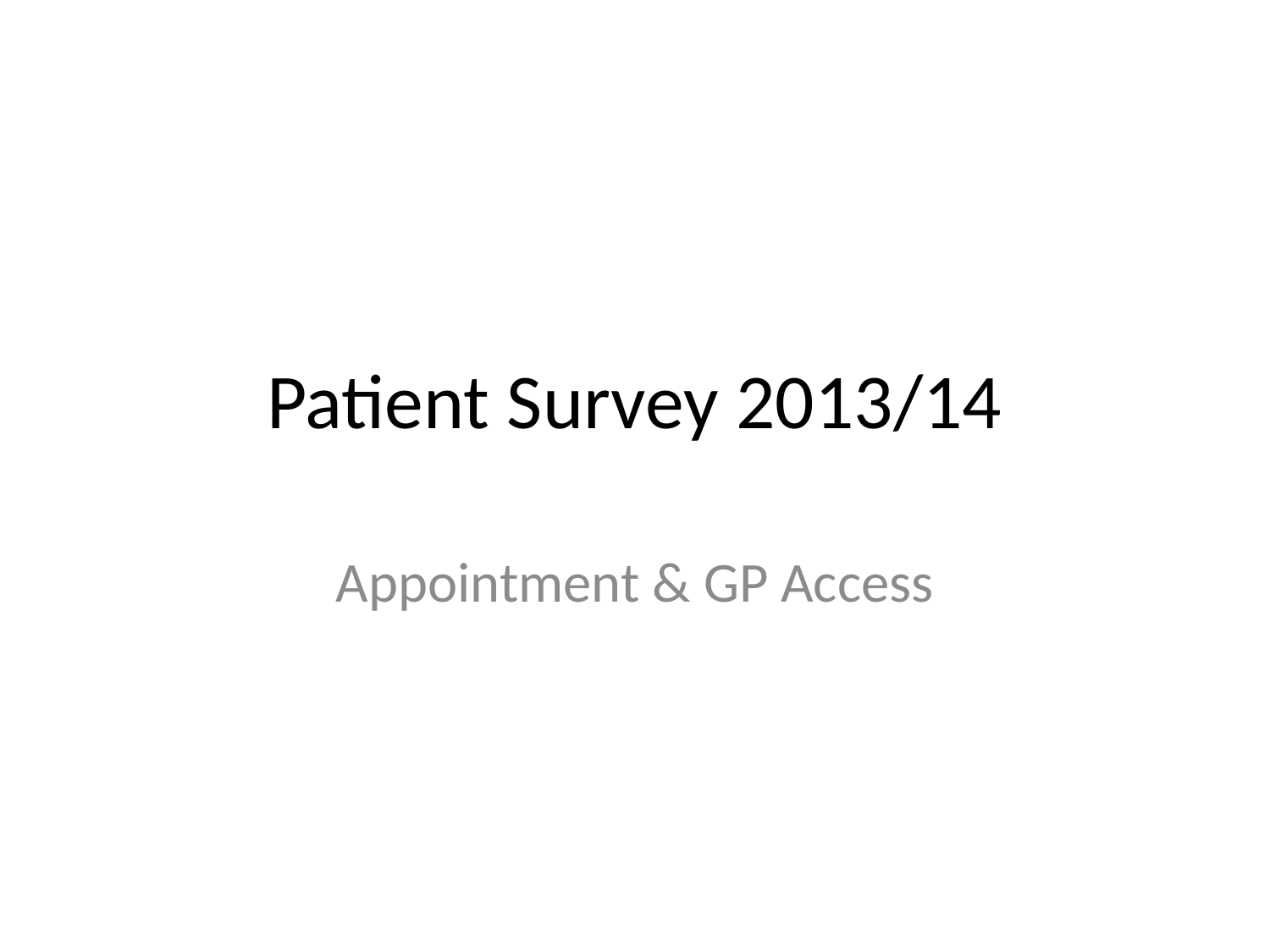

# Patient Survey 2013/14
Appointment & GP Access